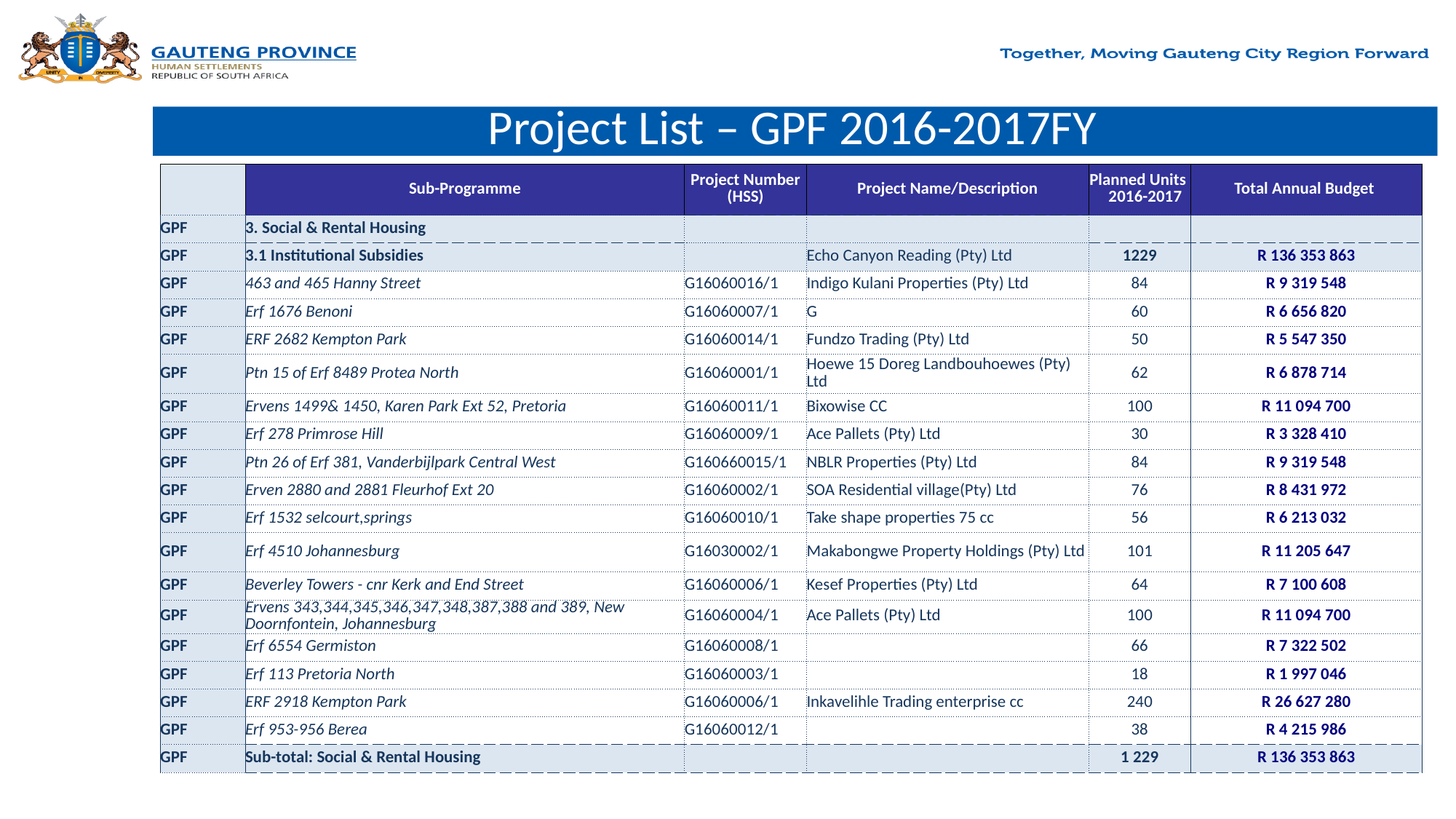

# Project List – GPF 2016-2017FY
|  | Sub-Programme | Project Number (HSS) | Project Name/Description | Planned Units 2016-2017 | Total Annual Budget |
| --- | --- | --- | --- | --- | --- |
| GPF | 3. Social & Rental Housing |  |  |  |  |
| GPF | 3.1 Institutional Subsidies |  | Echo Canyon Reading (Pty) Ltd | 1229 | R 136 353 863 |
| GPF | 463 and 465 Hanny Street | G16060016/1 | Indigo Kulani Properties (Pty) Ltd | 84 | R 9 319 548 |
| GPF | Erf 1676 Benoni | G16060007/1 | G | 60 | R 6 656 820 |
| GPF | ERF 2682 Kempton Park | G16060014/1 | Fundzo Trading (Pty) Ltd | 50 | R 5 547 350 |
| GPF | Ptn 15 of Erf 8489 Protea North | G16060001/1 | Hoewe 15 Doreg Landbouhoewes (Pty) Ltd | 62 | R 6 878 714 |
| GPF | Ervens 1499& 1450, Karen Park Ext 52, Pretoria | G16060011/1 | Bixowise CC | 100 | R 11 094 700 |
| GPF | Erf 278 Primrose Hill | G16060009/1 | Ace Pallets (Pty) Ltd | 30 | R 3 328 410 |
| GPF | Ptn 26 of Erf 381, Vanderbijlpark Central West | G160660015/1 | NBLR Properties (Pty) Ltd | 84 | R 9 319 548 |
| GPF | Erven 2880 and 2881 Fleurhof Ext 20 | G16060002/1 | SOA Residential village(Pty) Ltd | 76 | R 8 431 972 |
| GPF | Erf 1532 selcourt,springs | G16060010/1 | Take shape properties 75 cc | 56 | R 6 213 032 |
| GPF | Erf 4510 Johannesburg | G16030002/1 | Makabongwe Property Holdings (Pty) Ltd | 101 | R 11 205 647 |
| GPF | Beverley Towers - cnr Kerk and End Street | G16060006/1 | Kesef Properties (Pty) Ltd | 64 | R 7 100 608 |
| GPF | Ervens 343,344,345,346,347,348,387,388 and 389, New Doornfontein, Johannesburg | G16060004/1 | Ace Pallets (Pty) Ltd | 100 | R 11 094 700 |
| GPF | Erf 6554 Germiston | G16060008/1 |  | 66 | R 7 322 502 |
| GPF | Erf 113 Pretoria North | G16060003/1 |  | 18 | R 1 997 046 |
| GPF | ERF 2918 Kempton Park | G16060006/1 | Inkavelihle Trading enterprise cc | 240 | R 26 627 280 |
| GPF | Erf 953-956 Berea | G16060012/1 |  | 38 | R 4 215 986 |
| GPF | Sub-total: Social & Rental Housing |  |  | 1 229 | R 136 353 863 |